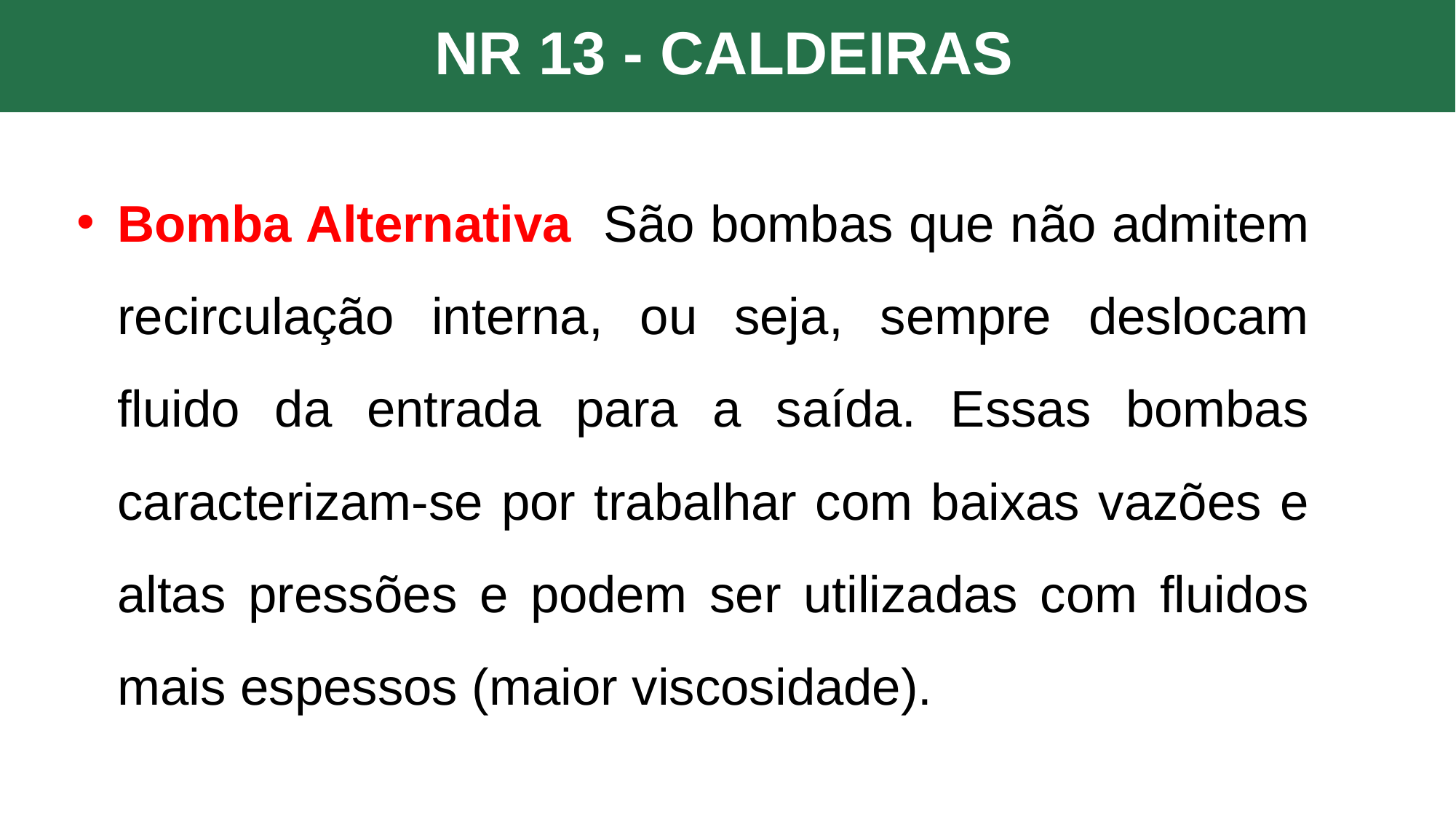

NR 13 - CALDEIRAS

Bomba Alternativa  São bombas que não admitem recirculação interna, ou seja, sempre deslocam fluido da entrada para a saída. Essas bombas caracterizam-se por trabalhar com baixas vazões e altas pressões e podem ser utilizadas com fluidos mais espessos (maior viscosidade).